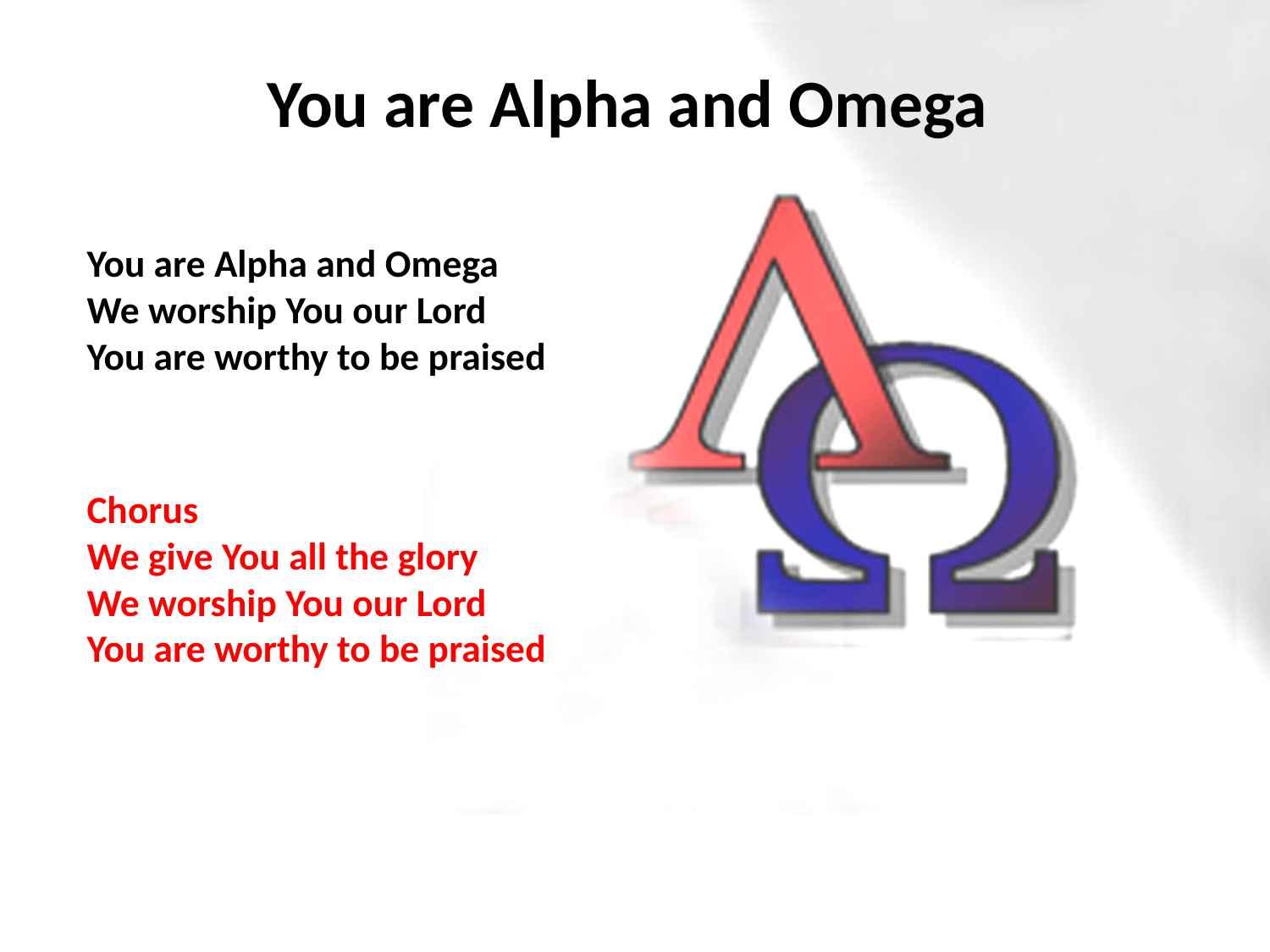

# You are Alpha and Omega
You are Alpha and Omega
We worship You our Lord
You are worthy to be praised

Chorus
We give You all the glory
We worship You our Lord
You are worthy to be praised